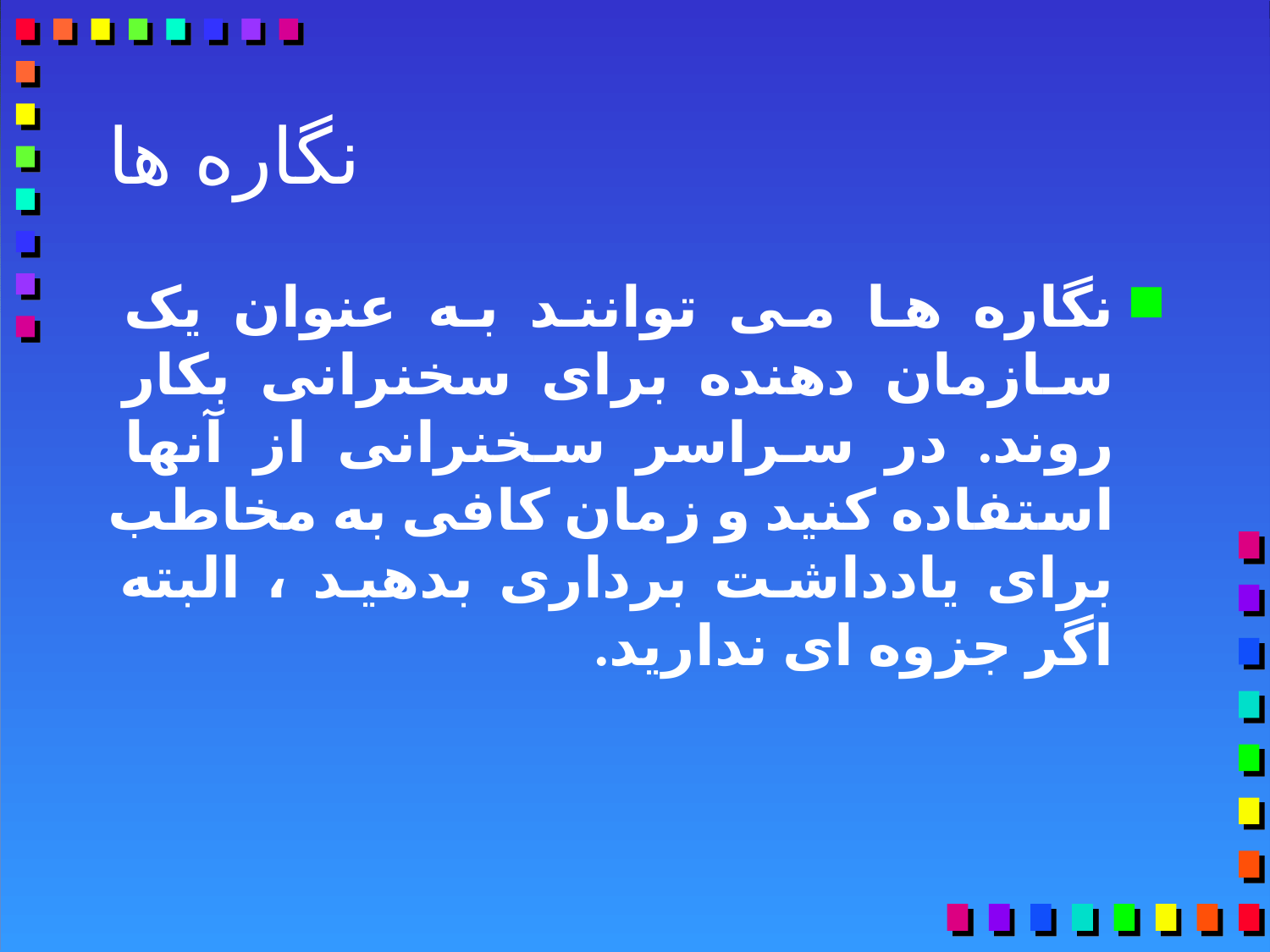

# نگاره ها
نگاره ها می توانند به عنوان يک سازمان دهنده برای سخنرانی بکار روند. در سراسر سخنرانی از آنها استفاده کنید و زمان کافی به مخاطب برای یادداشت برداری بدهید ، البته اگر جزوه ای ندارید.